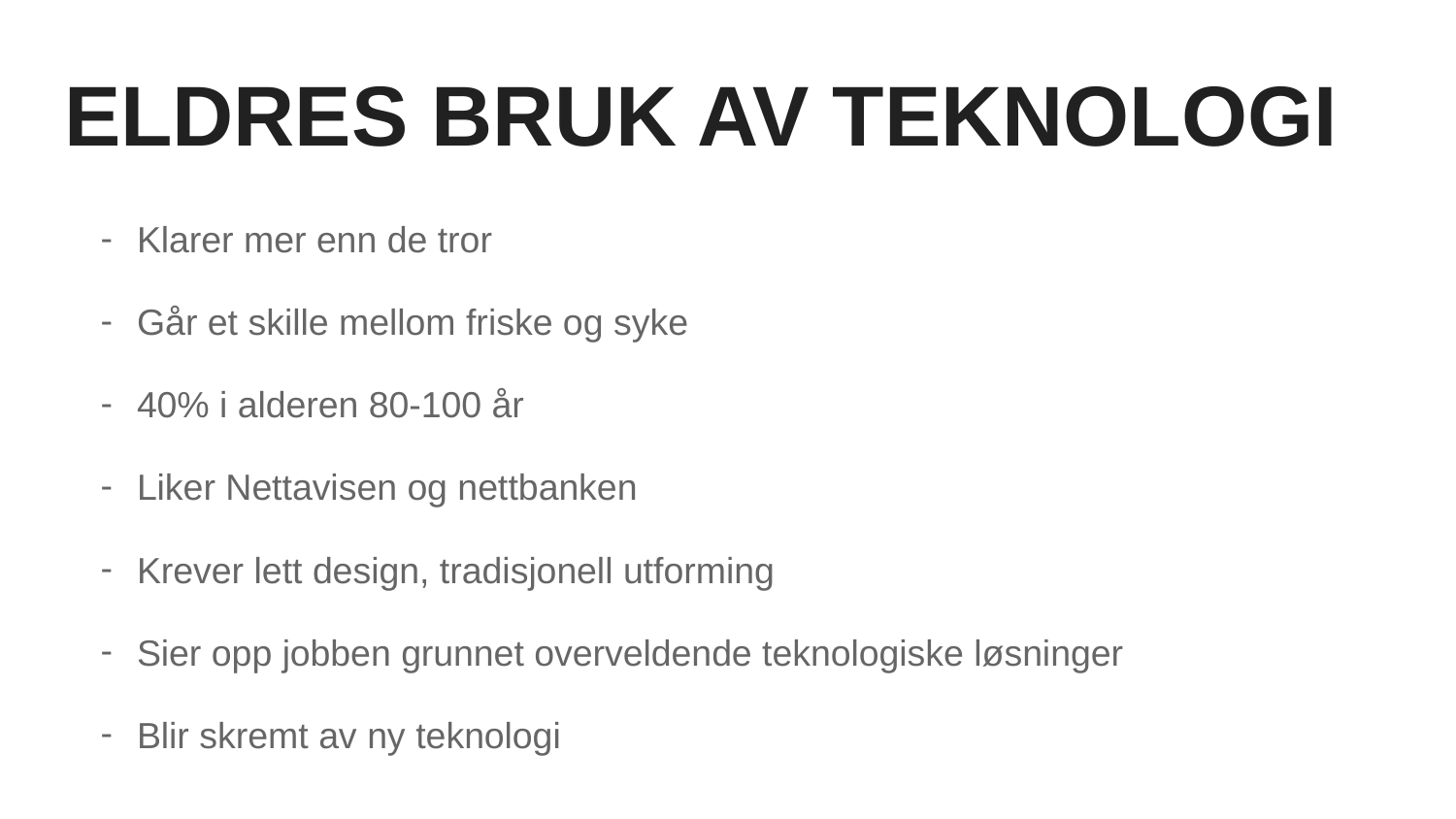

# ELDRES BRUK AV TEKNOLOGI
Klarer mer enn de tror
Går et skille mellom friske og syke
40% i alderen 80-100 år
Liker Nettavisen og nettbanken
Krever lett design, tradisjonell utforming
Sier opp jobben grunnet overveldende teknologiske løsninger
Blir skremt av ny teknologi